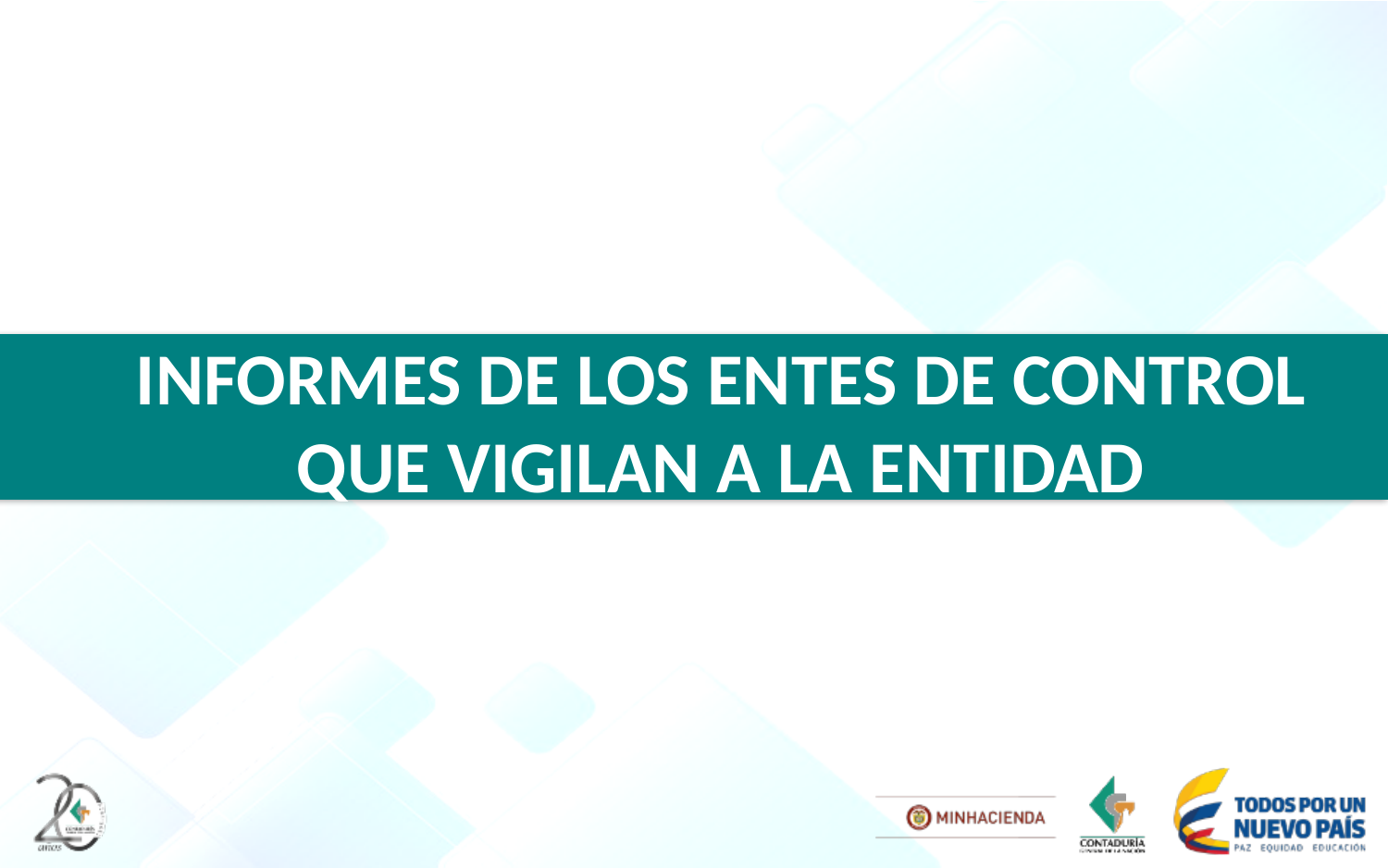

# INFORMES DE LOS ENTES DE CONTROL QUE VIGILAN A LA ENTIDAD